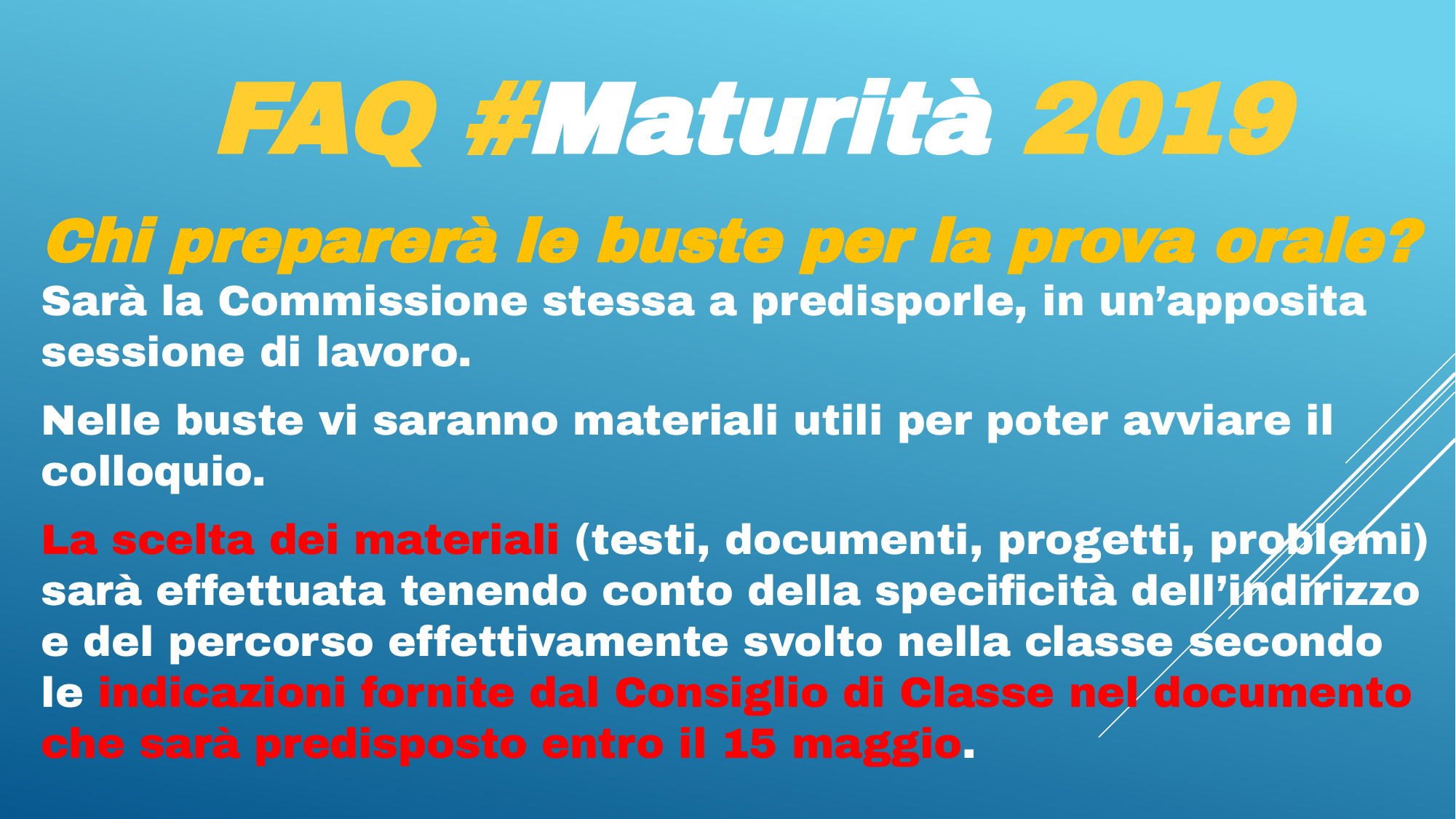

# FAQ #Maturità 2019
Chi preparerà le buste per la prova orale?
Sarà la Commissione stessa a predisporle, in un’apposita sessione di lavoro.
Nelle buste vi saranno materiali utili per poter avviare il colloquio.
La scelta dei materiali (testi, documenti, progetti, problemi) sarà effettuata tenendo conto della specificità dell’indirizzo e del percorso effettivamente svolto nella classe secondo le indicazioni fornite dal Consiglio di Classe nel documento che sarà predisposto entro il 15 maggio.